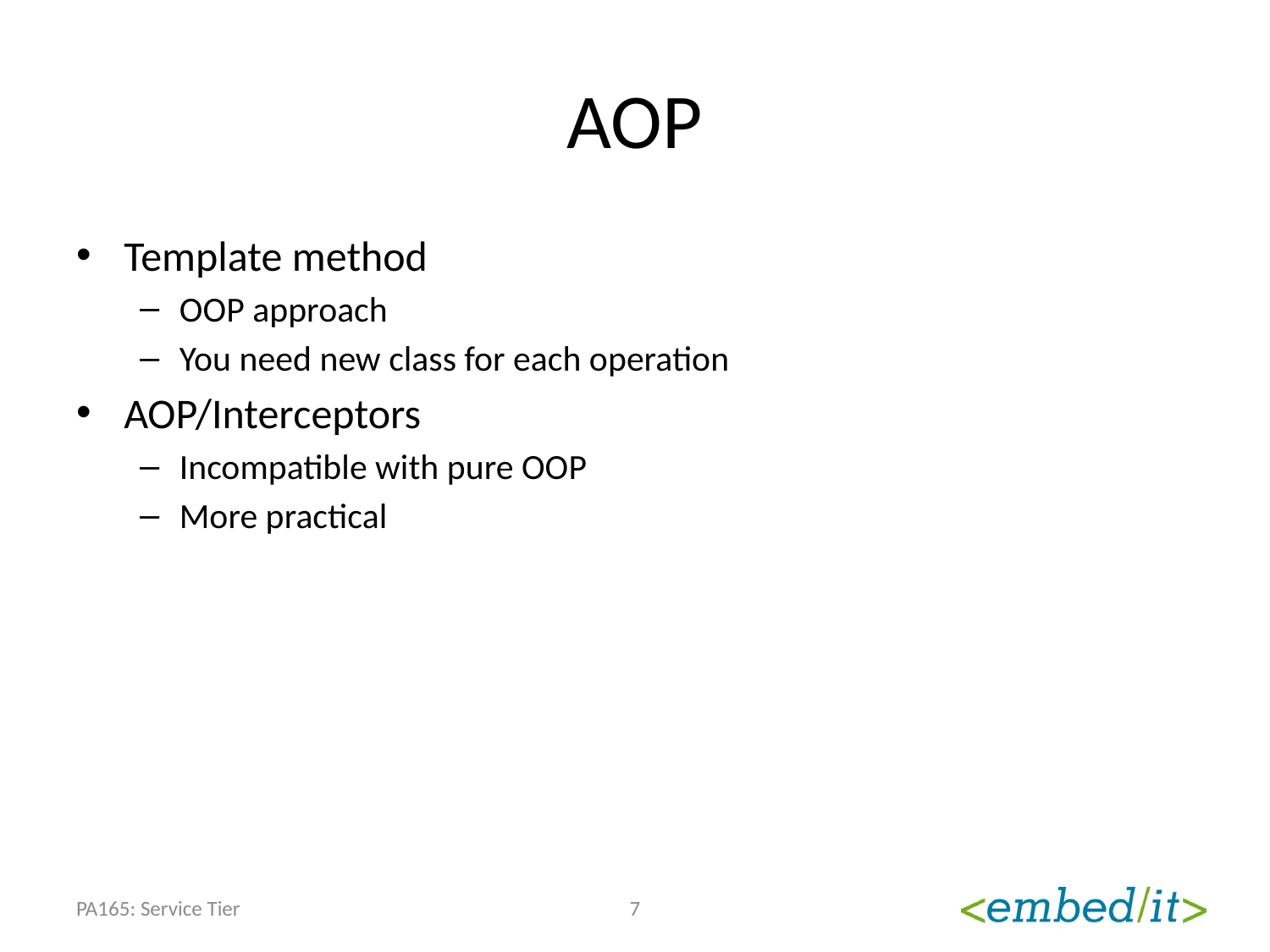

# AOP
Template method
OOP approach
You need new class for each operation
AOP/Interceptors
Incompatible with pure OOP
More practical
PA165: Service Tier
7